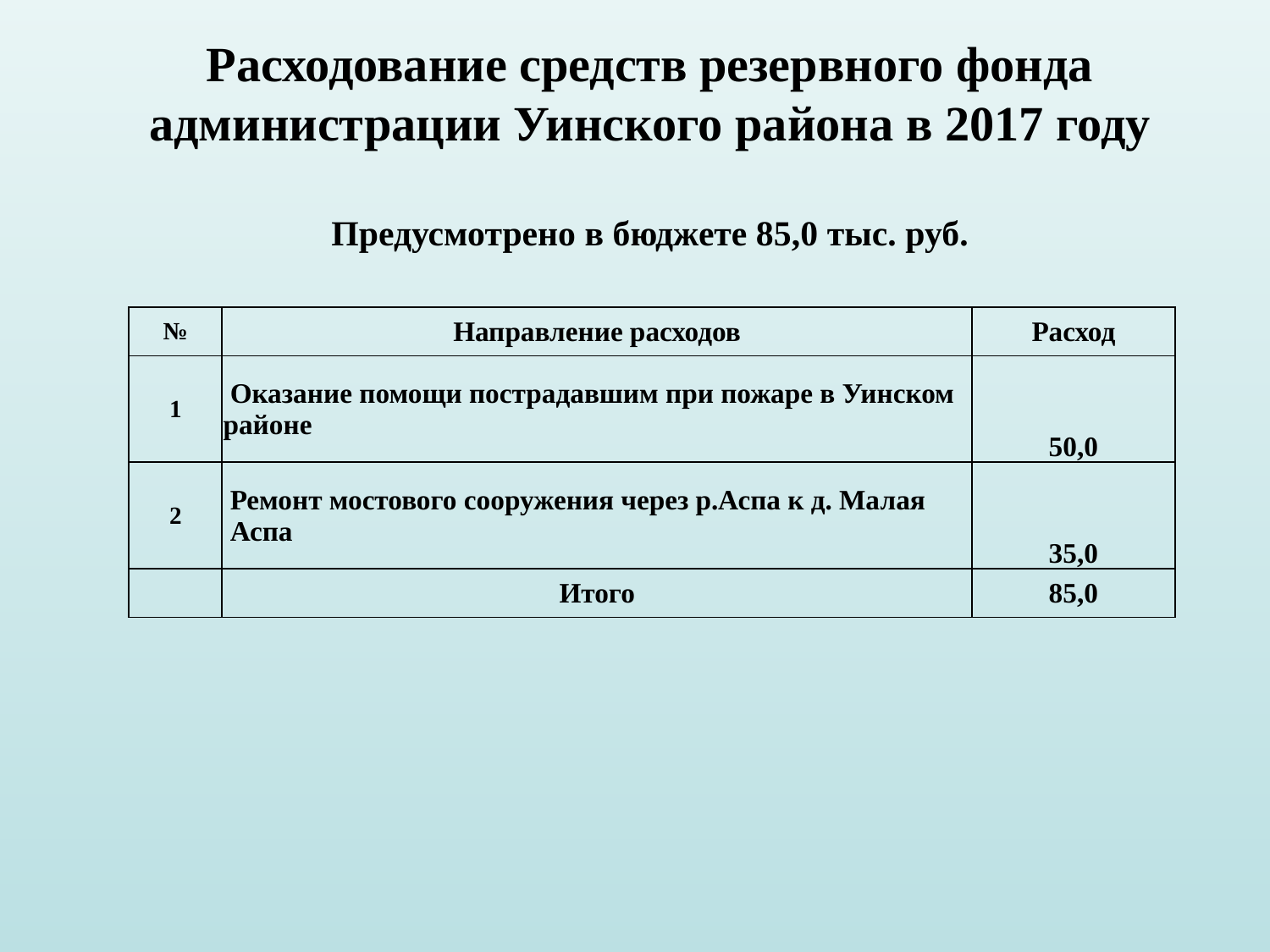

Расходование средств резервного фонда администрации Уинского района в 2017 году

Предусмотрено в бюджете 85,0 тыс. руб.
| № | Направление расходов | Расход |
| --- | --- | --- |
| 1 | Оказание помощи пострадавшим при пожаре в Уинском районе | 50,0 |
| 2 | Ремонт мостового сооружения через р.Аспа к д. Малая Аспа | 35,0 |
|  | Итого | 85,0 |